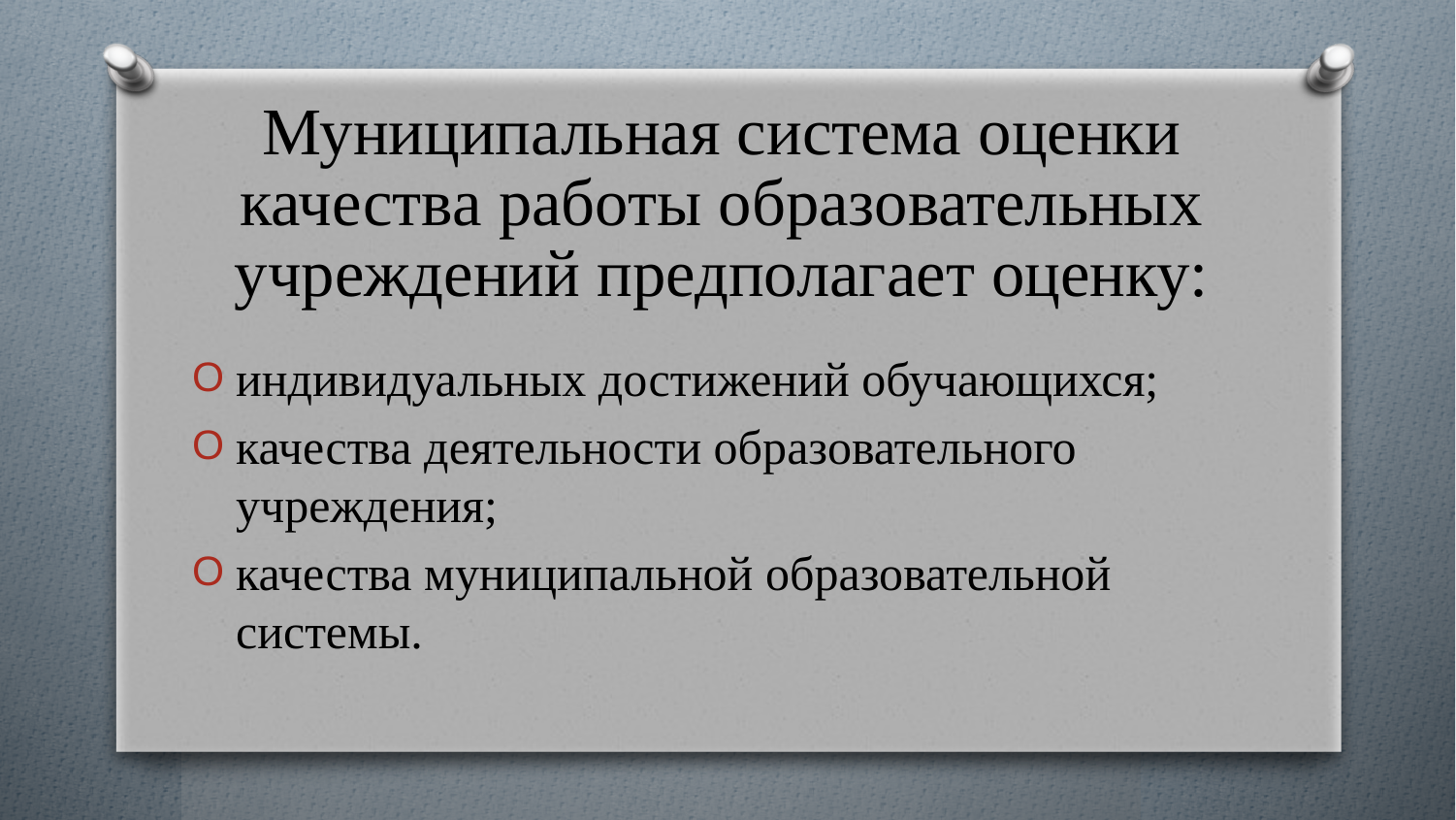

# Муниципальная система оценки качества работы образовательных учреждений предполагает оценку:
индивидуальных достижений обучающихся;
качества деятельности образовательного учреждения;
качества муниципальной образовательной системы.